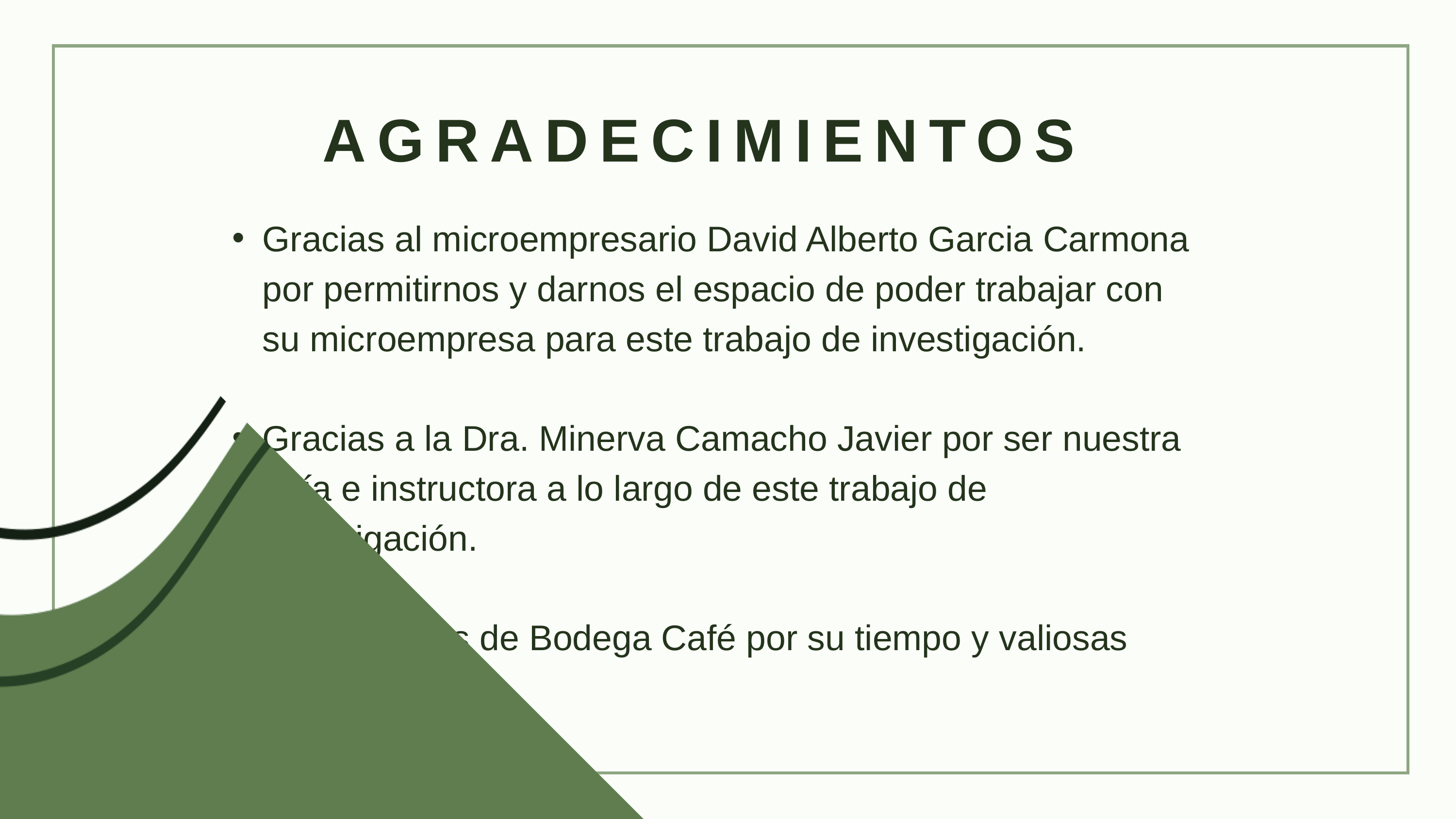

AGRADECIMIENTOS
Gracias al microempresario David Alberto Garcia Carmona por permitirnos y darnos el espacio de poder trabajar con su microempresa para este trabajo de investigación.

Gracias a la Dra. Minerva Camacho Javier por ser nuestra guía e instructora a lo largo de este trabajo de investigación.

A los clientes de Bodega Café por su tiempo y valiosas opiniones.